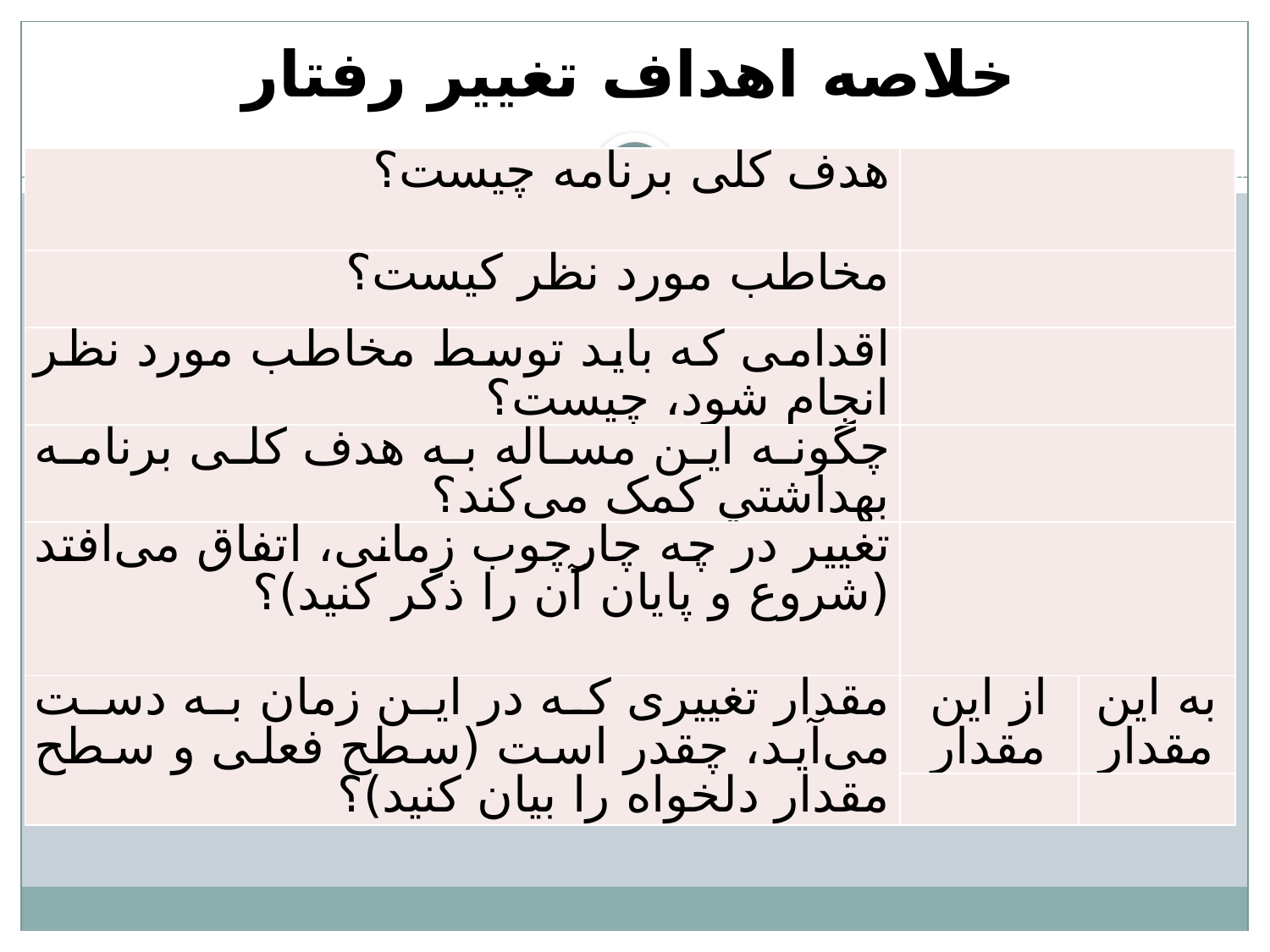

# خلاصه اهداف تغيير رفتار
| هدف کلی برنامه چیست؟ |  |  |
| --- | --- | --- |
| مخاطب مورد نظر کیست؟ |  |  |
| اقدامی که باید توسط مخاطب مورد نظر انجام شود، چیست؟ |  |  |
| چگونه این مساله به هدف کلی برنامه بهداشتي کمک می‌کند؟ |  |  |
| تغییر در چه چارچوب زمانی، اتفاق می‌افتد (شروع و پایان آن را ذکر کنید)؟ |  |  |
| مقدار تغییری که در این زمان به دست می‌آید، چقدر است (سطح فعلی و سطح مقدار دلخواه را بیان کنید)؟ | از این مقدار | به این مقدار |
|  |  |  |